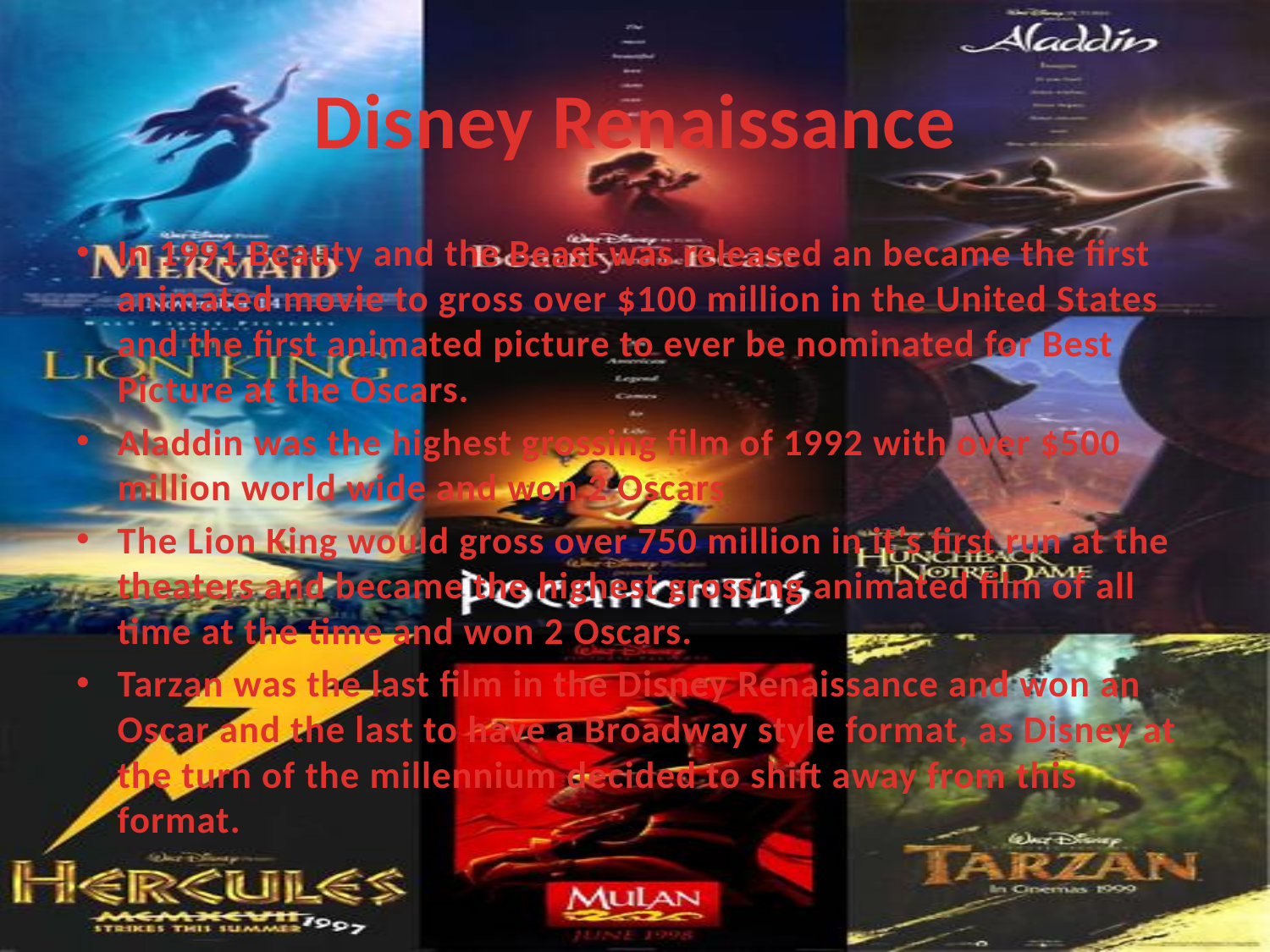

# Disney Renaissance
In 1991 Beauty and the Beast was released an became the first animated movie to gross over $100 million in the United States and the first animated picture to ever be nominated for Best Picture at the Oscars.
Aladdin was the highest grossing film of 1992 with over $500 million world wide and won 2 Oscars
The Lion King would gross over 750 million in it’s first run at the theaters and became the highest grossing animated film of all time at the time and won 2 Oscars.
Tarzan was the last film in the Disney Renaissance and won an Oscar and the last to have a Broadway style format, as Disney at the turn of the millennium decided to shift away from this format.